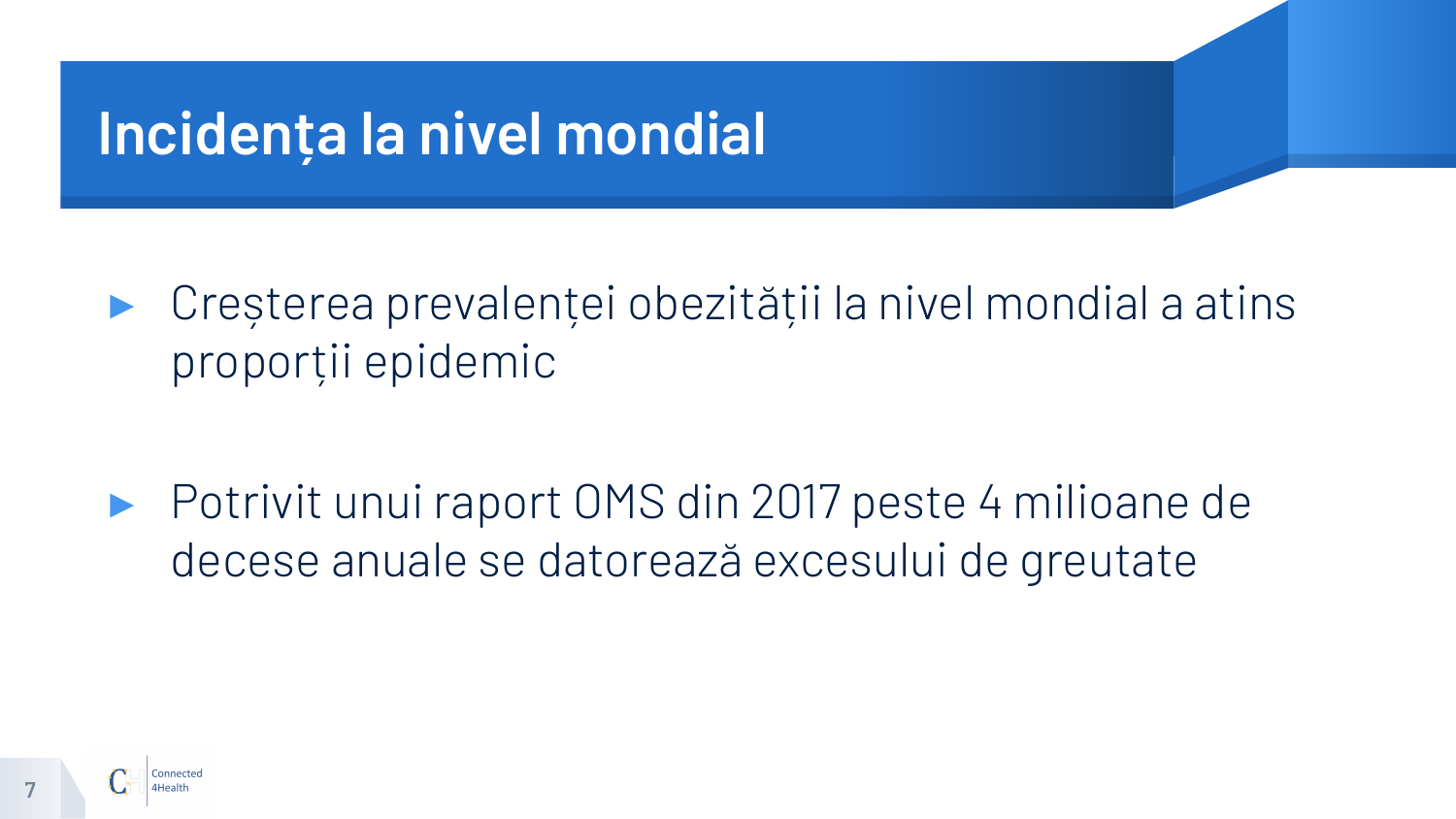

# Incidența la nivel mondial
Creșterea prevalenței obezității la nivel mondial a atins proporții epidemic

Potrivit unui raport OMS din 2017 peste 4 milioane de decese anuale se datorează excesului de greutate
7